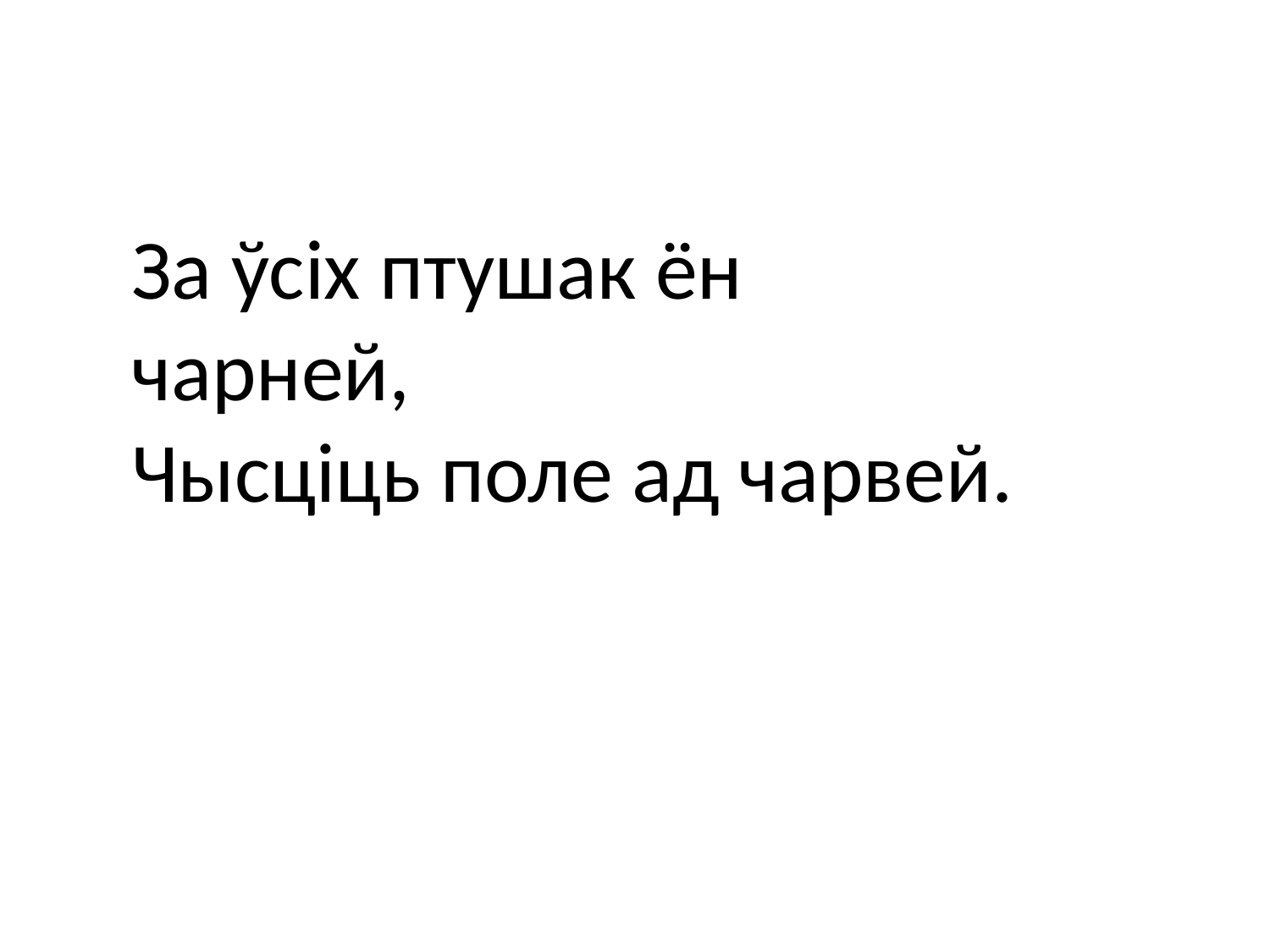

За ўсіх птушак ён чарней,
Чысціць поле ад чарвей.